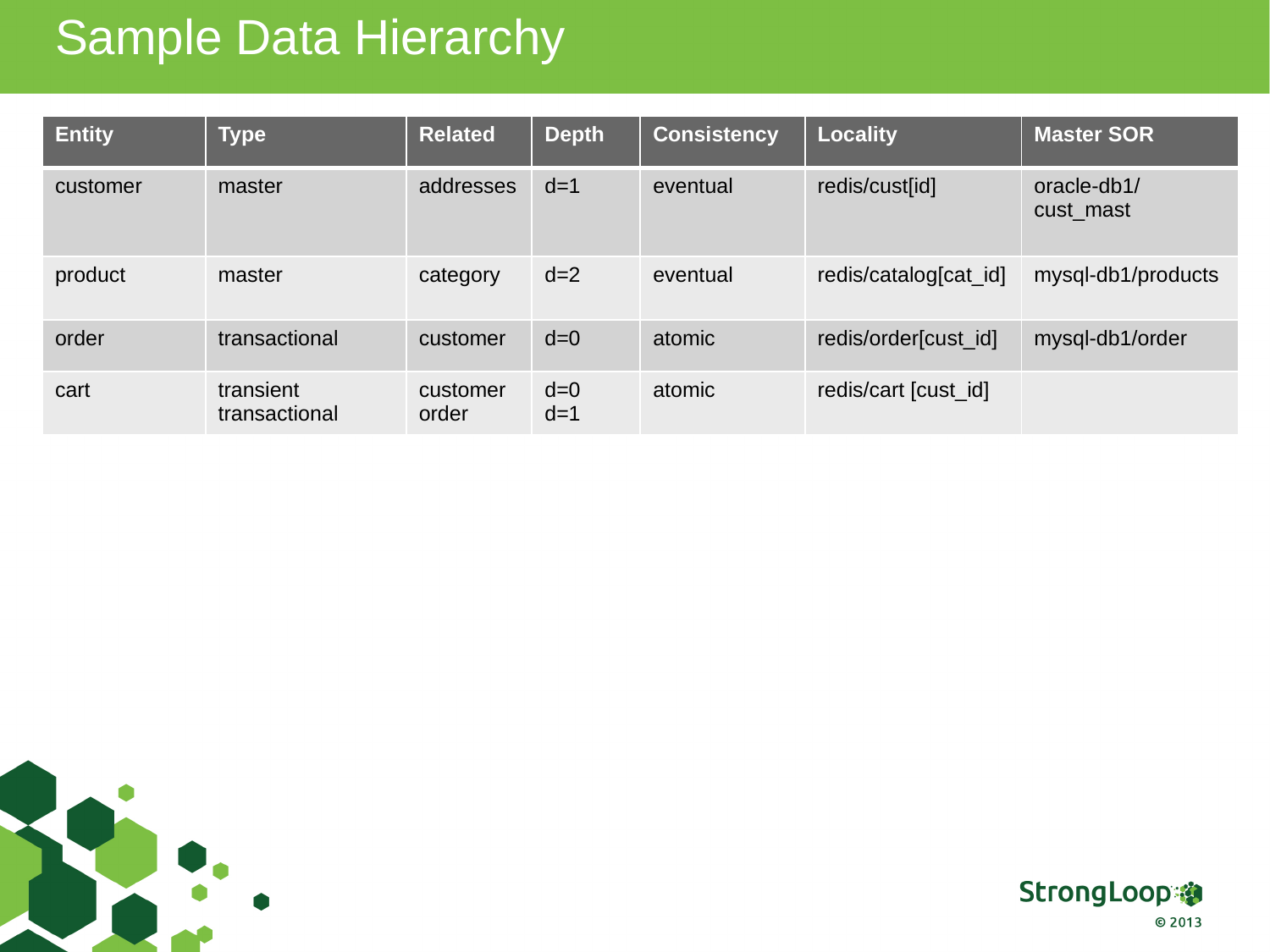

# Sample Data Hierarchy
| Entity | Type | Related | Depth | Consistency | Locality | Master SOR |
| --- | --- | --- | --- | --- | --- | --- |
| customer | master | addresses | d=1 | eventual | redis/cust[id] | oracle-db1/cust\_mast |
| product | master | category | d=2 | eventual | redis/catalog[cat\_id] | mysql-db1/products |
| order | transactional | customer | d=0 | atomic | redis/order[cust\_id] | mysql-db1/order |
| cart | transient transactional | customer order | d=0 d=1 | atomic | redis/cart [cust\_id] |  |